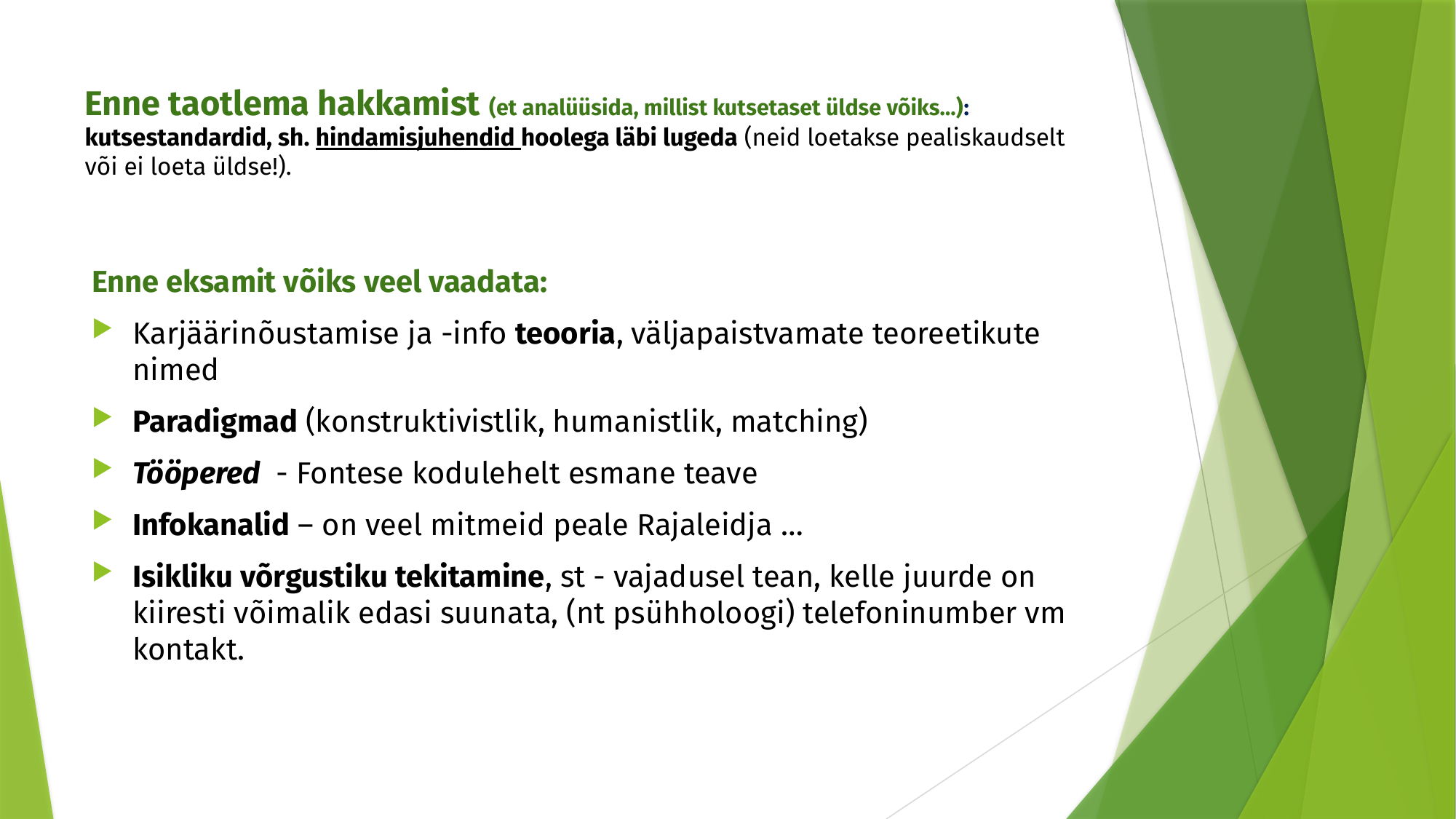

# Enne taotlema hakkamist (et analüüsida, millist kutsetaset üldse võiks…): kutsestandardid, sh. hindamisjuhendid hoolega läbi lugeda (neid loetakse pealiskaudselt või ei loeta üldse!).
Enne eksamit võiks veel vaadata:
Karjäärinõustamise ja -info teooria, väljapaistvamate teoreetikute nimed
Paradigmad (konstruktivistlik, humanistlik, matching)
Tööpered  - Fontese kodulehelt esmane teave
Infokanalid – on veel mitmeid peale Rajaleidja …
Isikliku võrgustiku tekitamine, st - vajadusel tean, kelle juurde on kiiresti võimalik edasi suunata, (nt psühholoogi) telefoninumber vm kontakt.